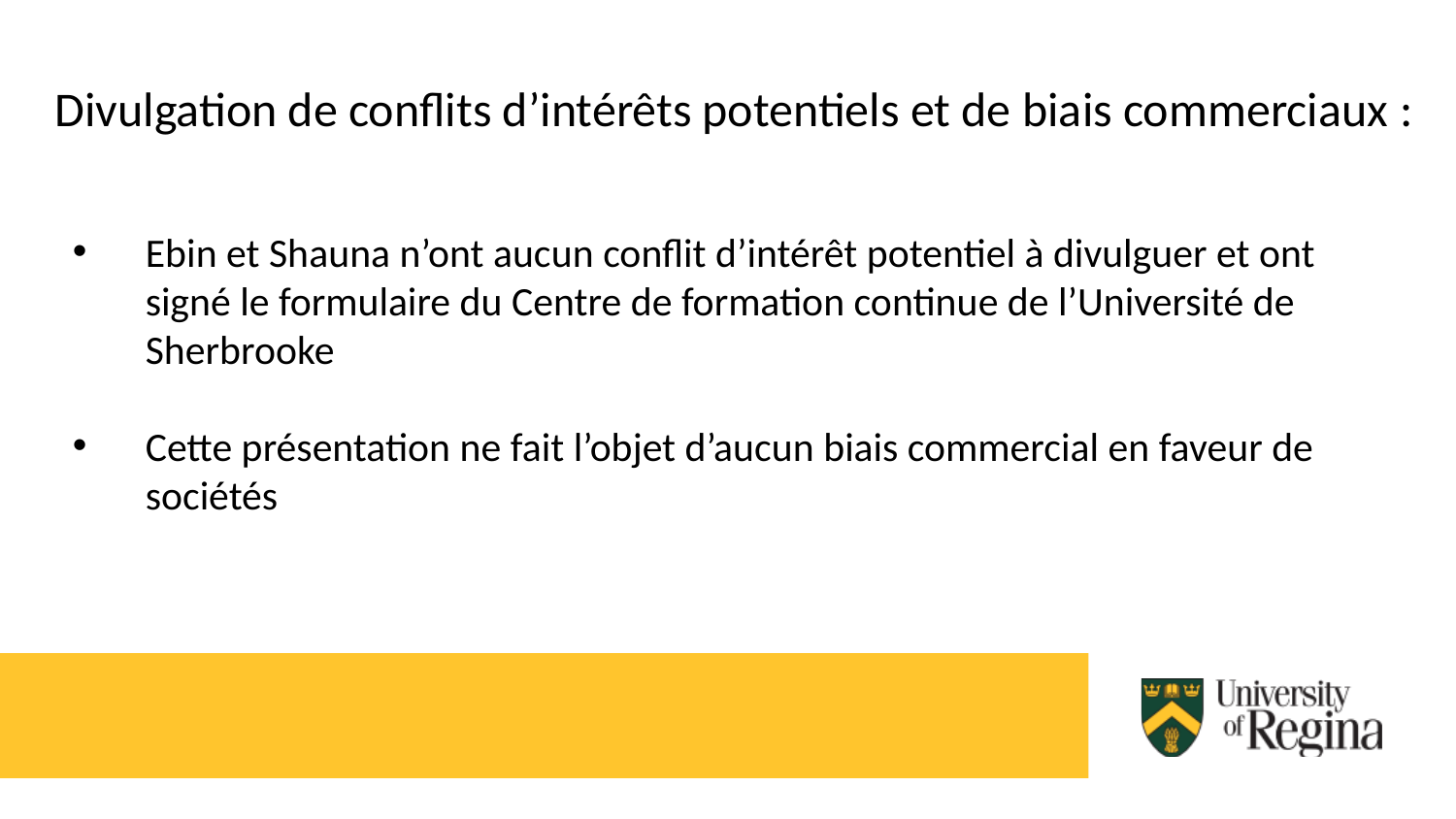

Divulgation de conflits d’intérêts potentiels et de biais commerciaux :
Ebin et Shauna n’ont aucun conflit d’intérêt potentiel à divulguer et ont signé le formulaire du Centre de formation continue de l’Université de Sherbrooke

Cette présentation ne fait l’objet d’aucun biais commercial en faveur de sociétés